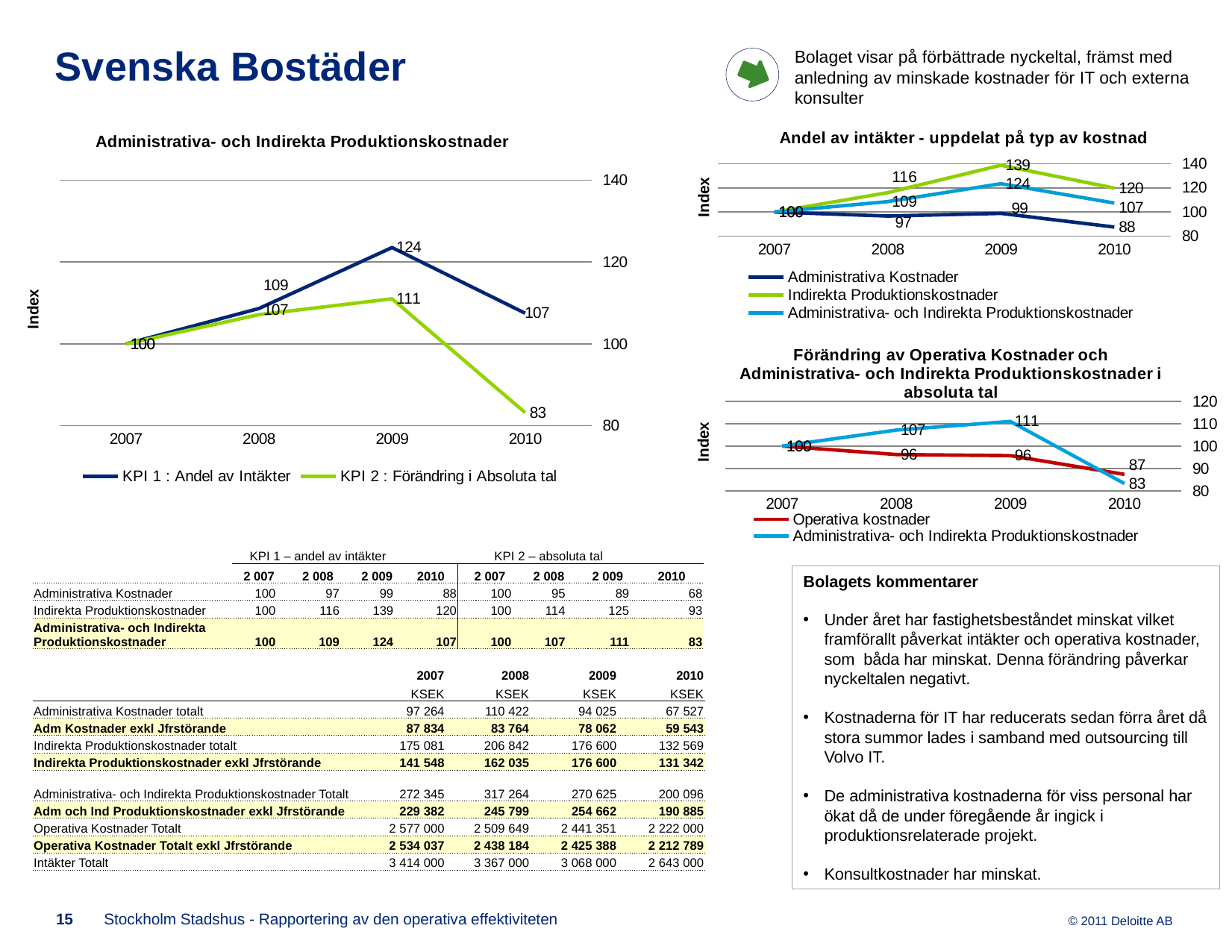

Bolaget visar på förbättrade nyckeltal, främst med anledning av minskade kostnader för IT och externa konsulter

# Svenska Bostäder

### Chart: Andel av intäkter - uppdelat på typ av kostnad

| Category | Administrativa Kostnader | Indirekta Produktionskostnader | Administrativa- och Indirekta Produktionskostnader |
|---|---|---|---|
| 2007 | 100.0 | 100.0 | 100.0 |
| 2008 | 96.69747802133895 | 116.07147315882162 | 108.65286363886952 |
| 2009 | 98.89746834574964 | 138.8337720350386 | 123.54152897217838 |
| 2010 | 87.5657768109004 | 119.85778330967783 | 107.49266268637865 |

### Chart: Administrativa- och Indirekta Produktionskostnader

| Category | KPI 1 : Andel av Intäkter | KPI 2 : Förändring i Absoluta tal |
|---|---|---|
| 2007 | 100.0 | 100.0 |
| 2008 | 108.65286363886952 | 107.1570567873678 |
| 2009 | 123.54152897217838 | 111.02091707283049 |
| 2010 | 107.49266268637865 | 83.2170789338309 |

### Chart: Förändring av Operativa Kostnader och Administrativa- och Indirekta Produktionskostnader i absoluta tal

| Category | Operativa kostnader | Administrativa- och Indirekta Produktionskostnader |
|---|---|---|
| 2007 | 100.0 | 100.0 |
| 2008 | 96.21738835305061 | 107.1570567873678 |
| 2009 | 95.71240387082814 | 111.02091707283049 |
| 2010 | 87.32268711317872 | 83.2170789338309 |
|  | KPI 1 – andel av intäkter |  |  |  | KPI 2 – absoluta tal |  |  |  |
| --- | --- | --- | --- | --- | --- | --- | --- | --- |
|  | 2 007 | 2 008 | 2 009 | 2010 | 2 007 | 2 008 | 2 009 | 2010 |
| Administrativa Kostnader | 100 | 97 | 99 | 88 | 100 | 95 | 89 | 68 |
| Indirekta Produktionskostnader | 100 | 116 | 139 | 120 | 100 | 114 | 125 | 93 |
| Administrativa- och Indirekta Produktionskostnader | 100 | 109 | 124 | 107 | 100 | 107 | 111 | 83 |
Bolagets kommentarer

Under året har fastighetsbeståndet minskat vilket framförallt påverkat intäkter och operativa kostnader, som  båda har minskat. Denna förändring påverkar nyckeltalen negativt.

Kostnaderna för IT har reducerats sedan förra året då stora summor lades i samband med outsourcing till Volvo IT.

De administrativa kostnaderna för viss personal har ökat då de under föregående år ingick i produktionsrelaterade projekt.

Konsultkostnader har minskat.
|  | 2007 | 2008 | 2009 | 2010 |
| --- | --- | --- | --- | --- |
|  | KSEK | KSEK | KSEK | KSEK |
| Administrativa Kostnader totalt | 97 264 | 110 422 | 94 025 | 67 527 |
| Adm Kostnader exkl Jfrstörande | 87 834 | 83 764 | 78 062 | 59 543 |
| Indirekta Produktionskostnader totalt | 175 081 | 206 842 | 176 600 | 132 569 |
| Indirekta Produktionskostnader exkl Jfrstörande | 141 548 | 162 035 | 176 600 | 131 342 |
| Administrativa- och Indirekta Produktionskostnader Totalt | 272 345 | 317 264 | 270 625 | 200 096 |
| Adm och Ind Produktionskostnader exkl Jfrstörande | 229 382 | 245 799 | 254 662 | 190 885 |
| Operativa Kostnader Totalt | 2 577 000 | 2 509 649 | 2 441 351 | 2 222 000 |
| Operativa Kostnader Totalt exkl Jfrstörande | 2 534 037 | 2 438 184 | 2 425 388 | 2 212 789 |
| Intäkter Totalt | 3 414 000 | 3 367 000 | 3 068 000 | 2 643 000 |
15
Stockholm Stadshus - Rapportering av den operativa effektiviteten